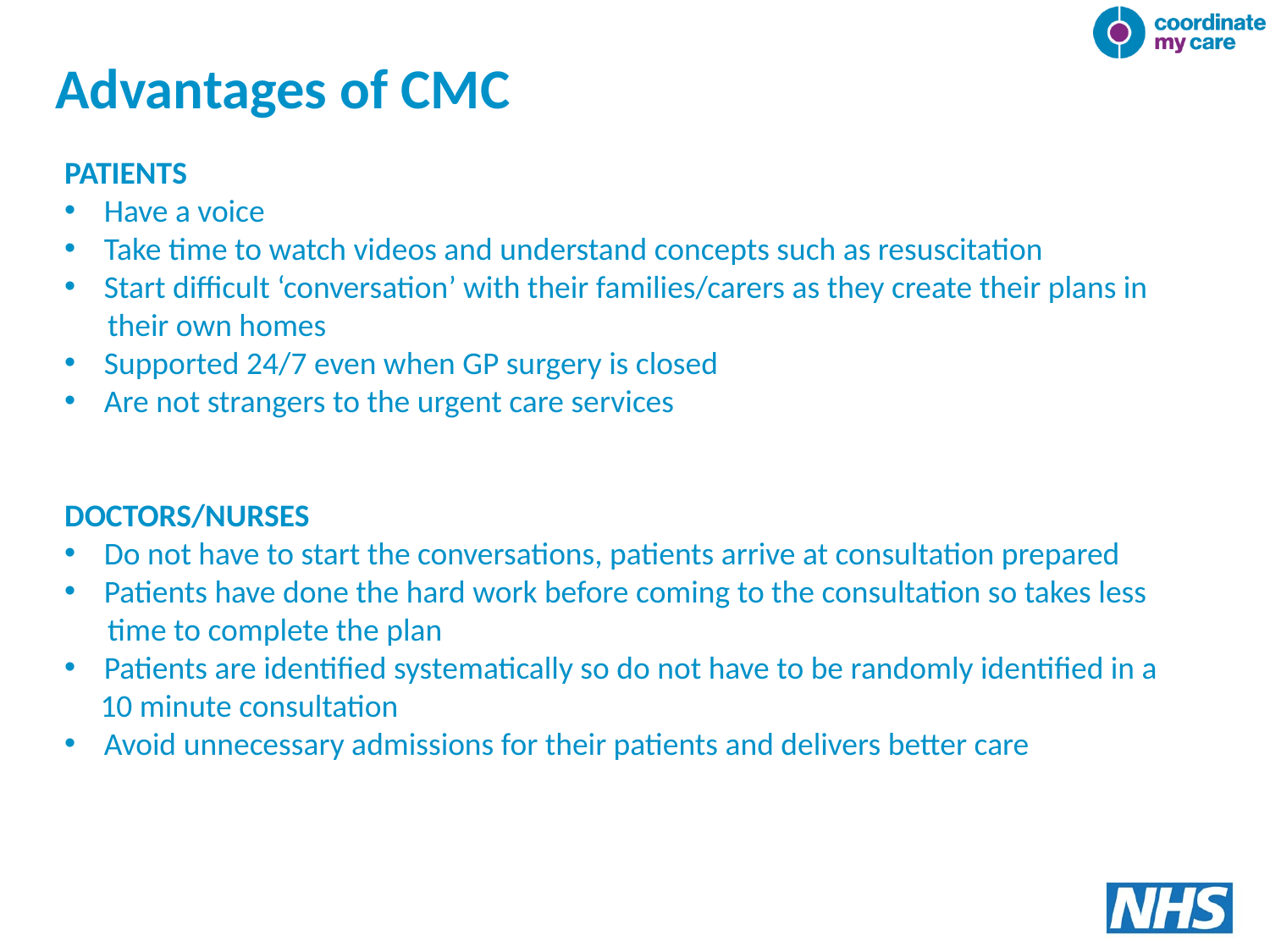

Advantages of CMC
PATIENTS
Have a voice
Take time to watch videos and understand concepts such as resuscitation
Start difficult ‘conversation’ with their families/carers as they create their plans in
      their own homes
Supported 24/7 even when GP surgery is closed
Are not strangers to the urgent care services

DOCTORS/NURSES
Do not have to start the conversations, patients arrive at consultation prepared
Patients have done the hard work before coming to the consultation so takes less
      time to complete the plan
Patients are identified systematically so do not have to be randomly identified in a
     10 minute consultation
Avoid unnecessary admissions for their patients and delivers better care